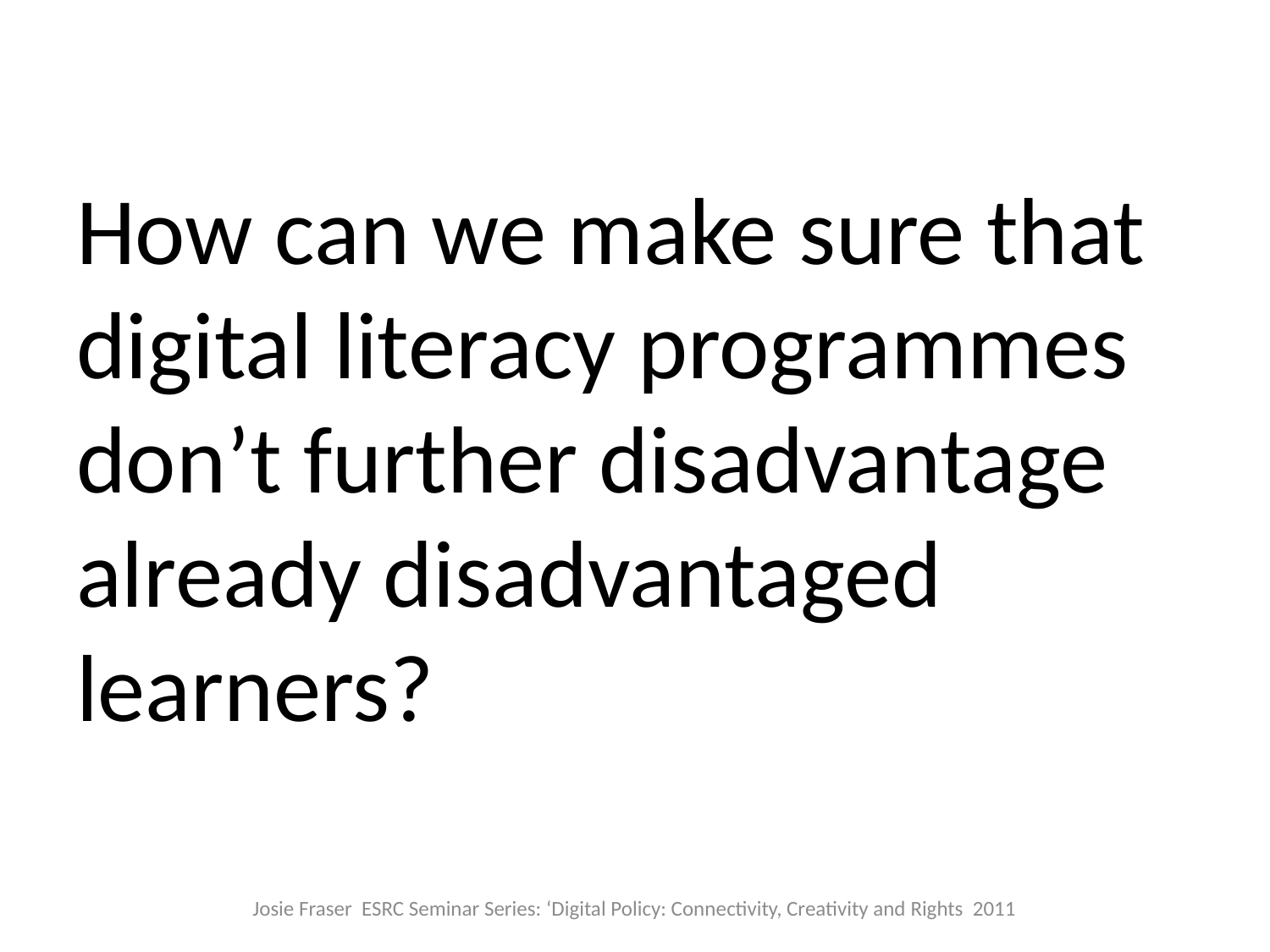

How can we make sure that digital literacy programmes don’t further disadvantage already disadvantaged learners?

Josie Fraser  ESRC Seminar Series: ‘Digital Policy: Connectivity, Creativity and Rights  2011